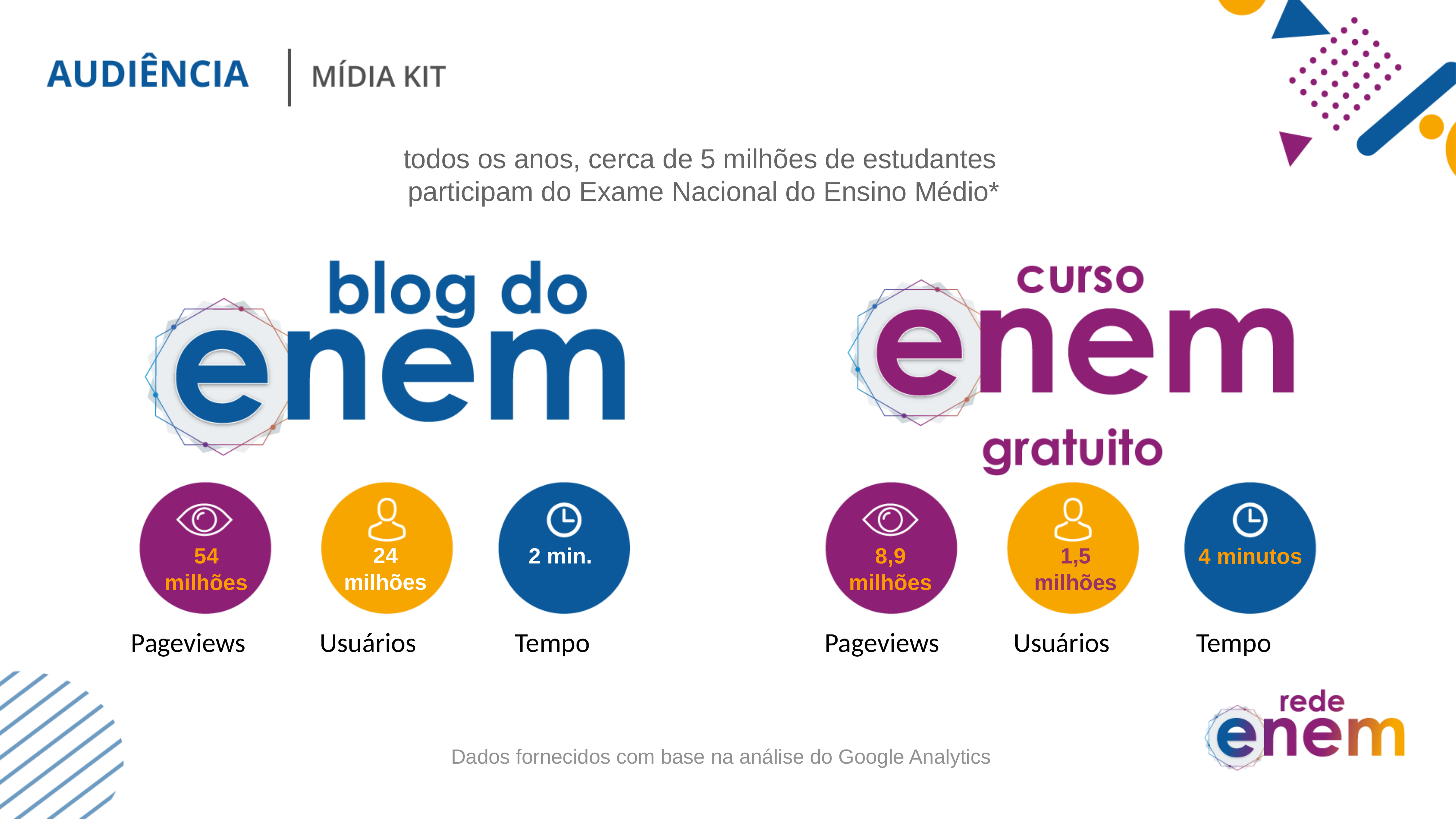

todos os anos, cerca de 5 milhões de estudantes
participam do Exame Nacional do Ensino Médio*
24 milhões
2 min.
54 milhões
8,9 milhões
1,5 milhões
4 minutos
Pageviews            Usuários                Tempo                                      Pageviews            Usuários              Tempo
Dados fornecidos com base na análise do Google Analytics